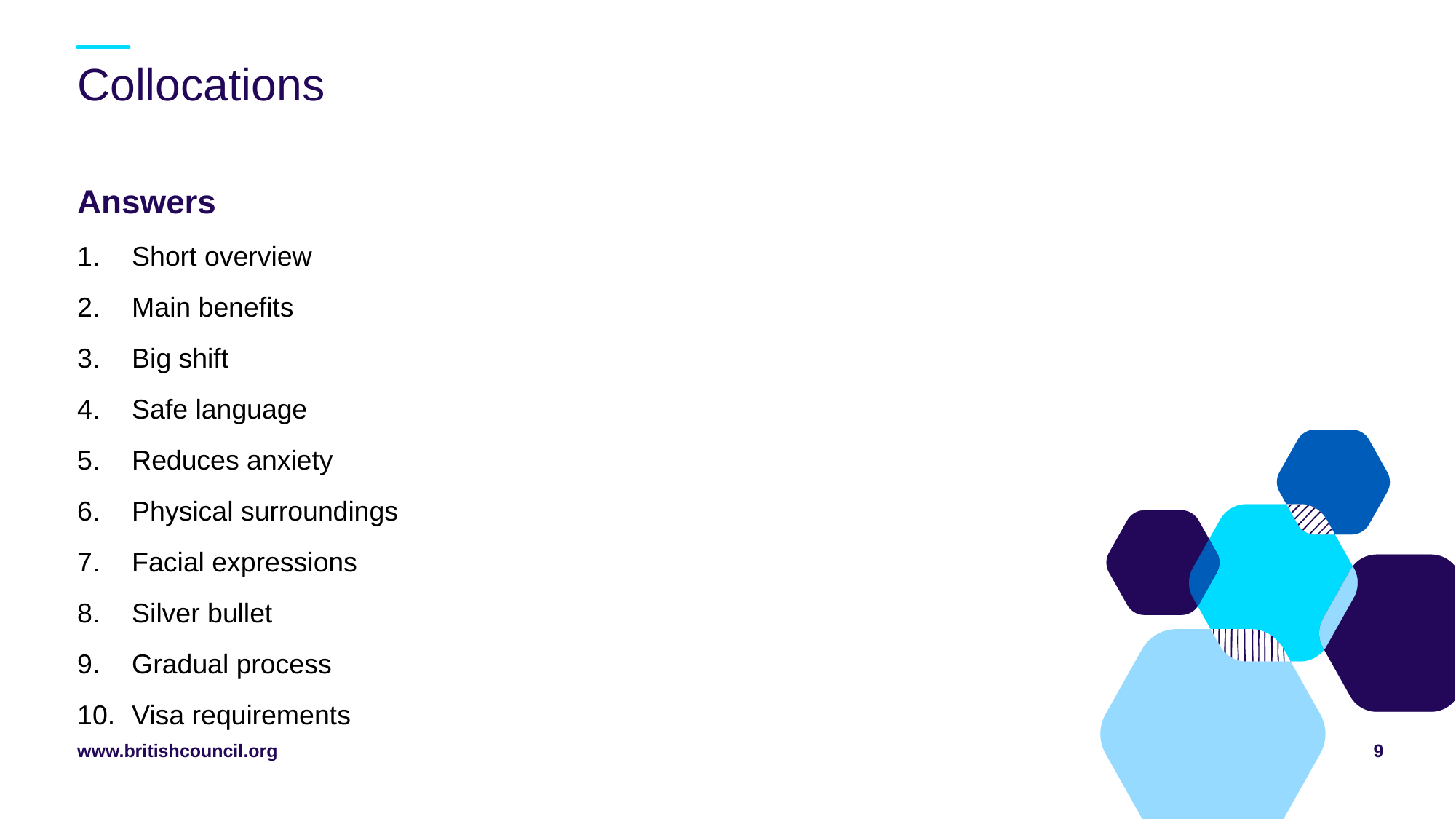

# Collocations
Answers
Short overview
Main benefits
Big shift
Safe language
Reduces anxiety
Physical surroundings
Facial expressions
Silver bullet
Gradual process
Visa requirements
9